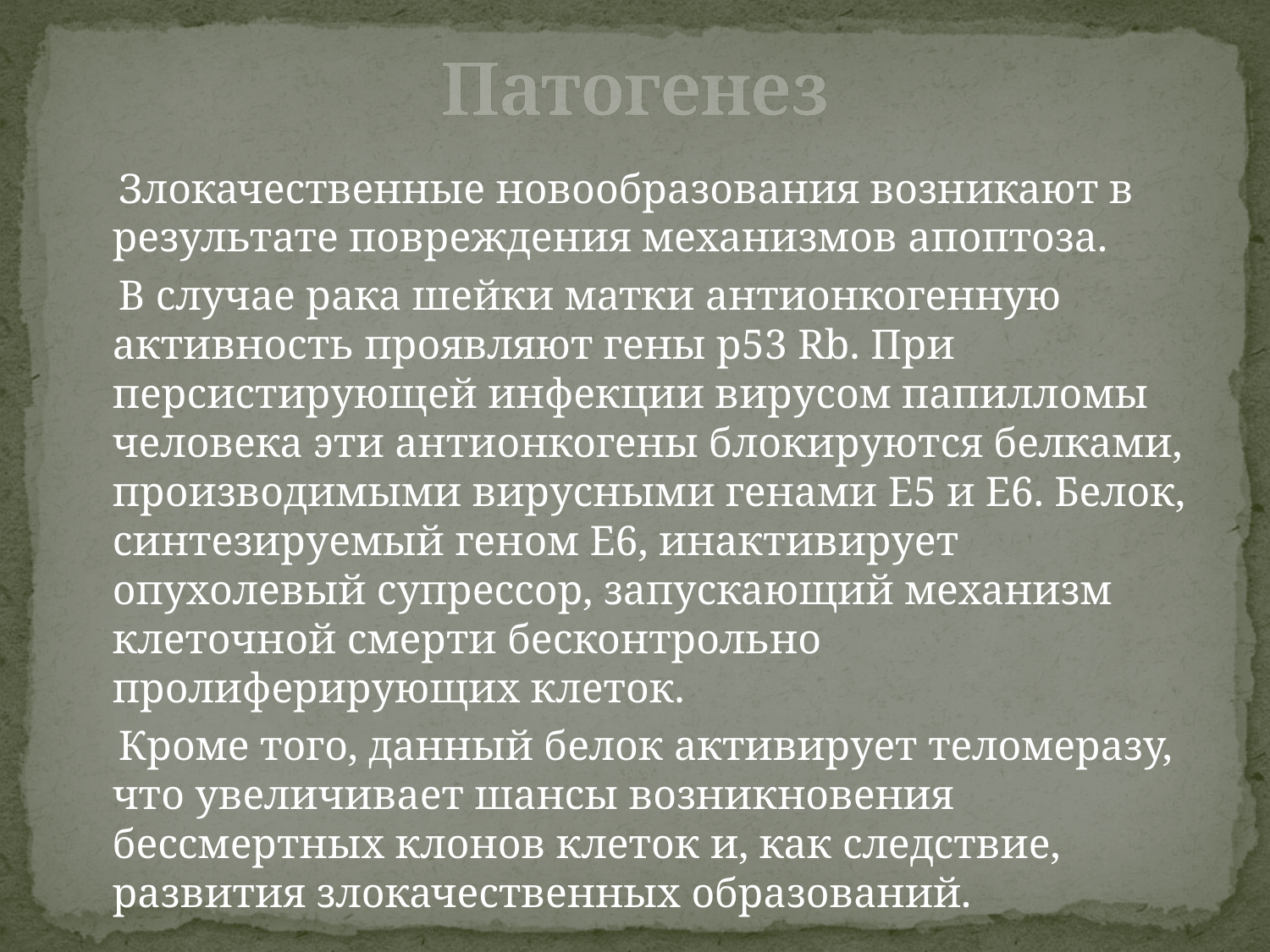

# Патогенез
    Злокачественные новообразования возникают в результате повреждения механизмов апоптоза.
    В случае рака шейки матки антионкогенную активность проявляют гены p53 Rb. При персистирующей инфекции вирусом папилломы человека эти антионкогены блокируются белками, производимыми вирусными генами Е5 и Е6. Белок, синтезируемый геном Е6, инактивирует опухолевый супрессор, запускающий механизм клеточной смерти бесконтрольно пролиферирующих клеток.
    Кроме того, данный белок активирует теломеразу, что увеличивает шансы возникновения бессмертных клонов клеток и, как следствие, развития злокачественных образований.